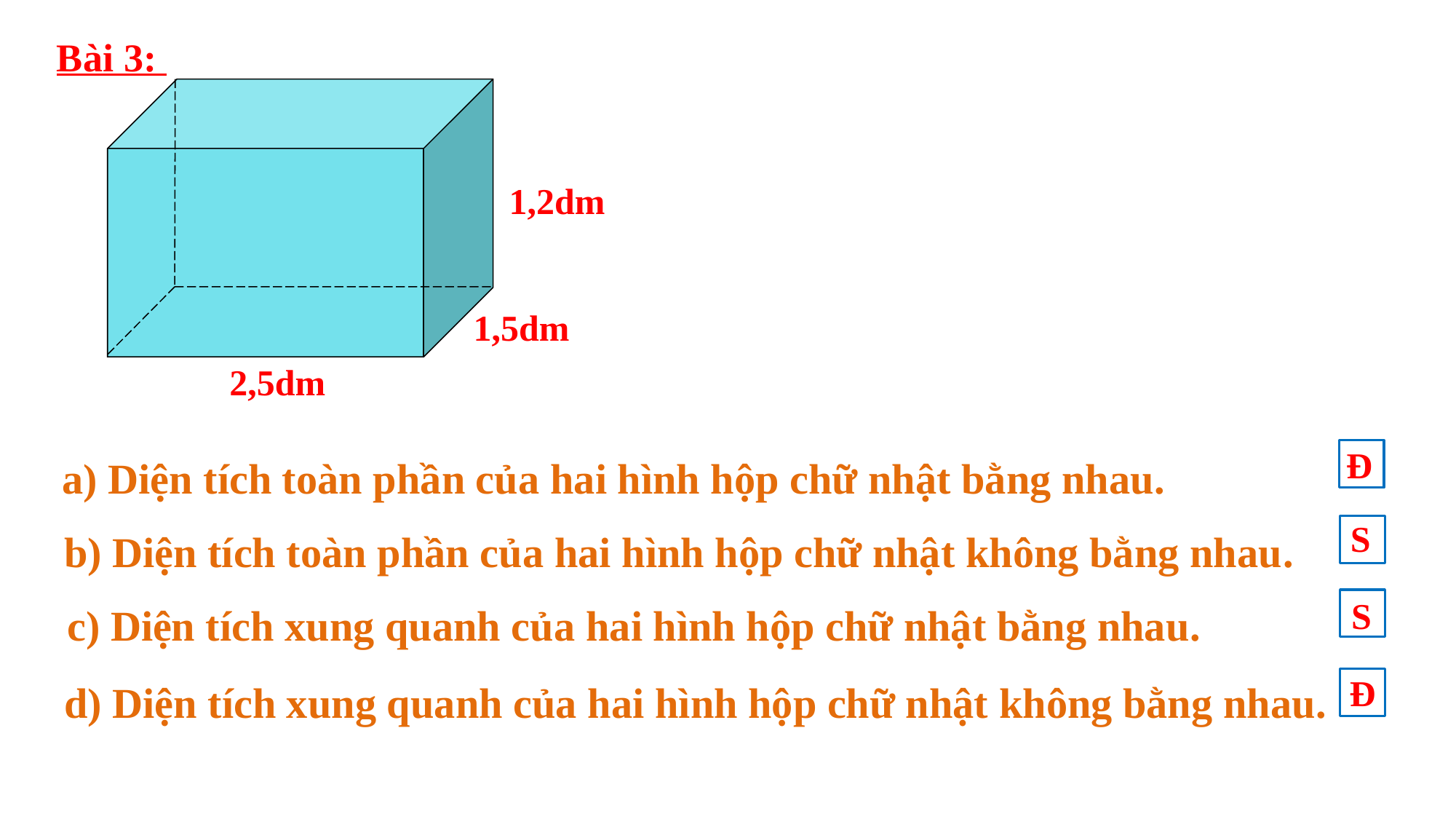

Bài 3:

1,2dm
1,5dm
2,5dm

Đ

   a) Diện tích toàn phần của hai hình hộp chữ nhật bằng nhau.
S

 b) Diện tích toàn phần của hai hình hộp chữ nhật không bằng nhau.
S

 c) Diện tích xung quanh của hai hình hộp chữ nhật bằng nhau.
Đ

d) Diện tích xung quanh của hai hình hộp chữ nhật không bằng nhau.